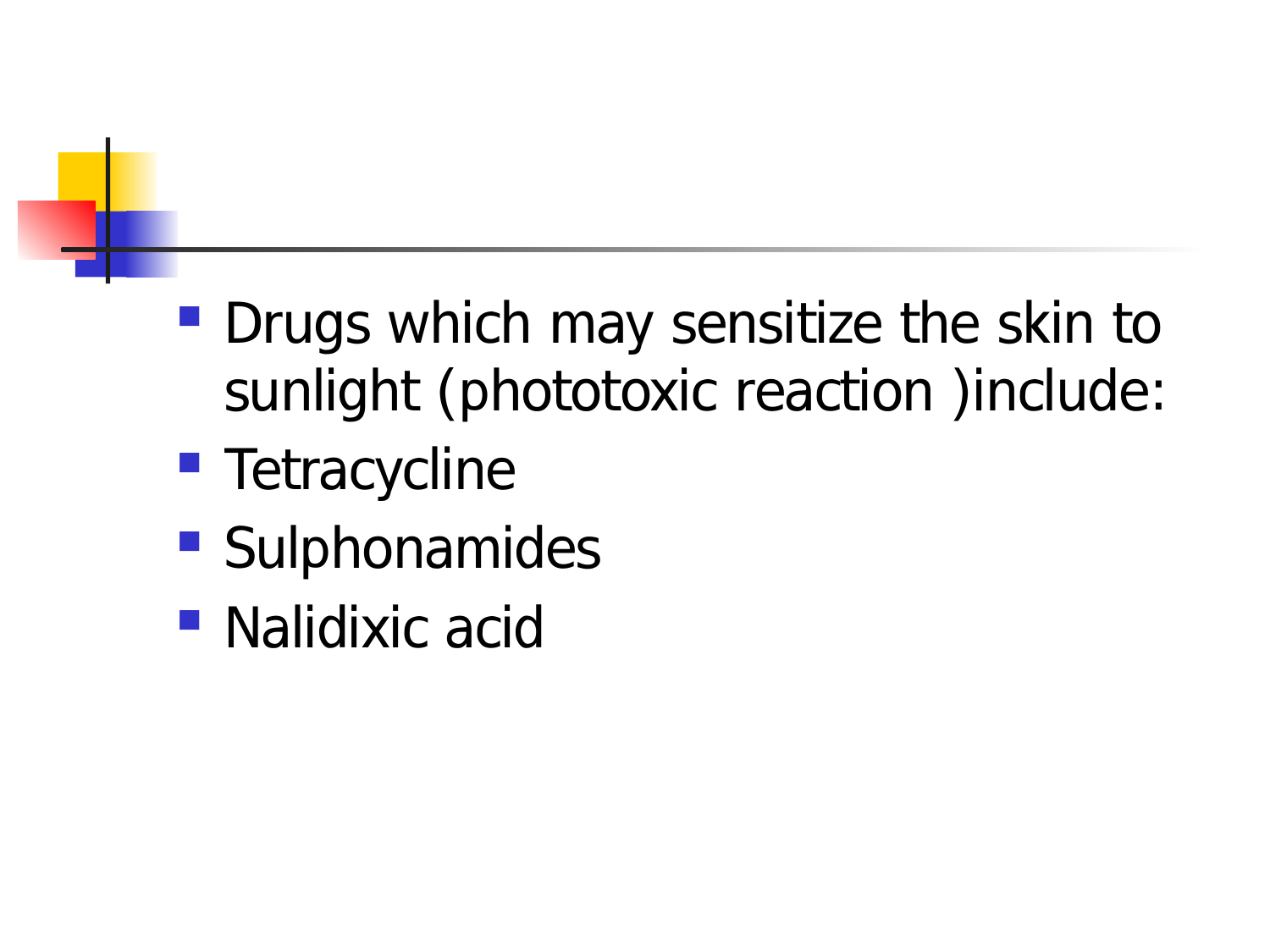

#
Drugs which may sensitize the skin to sunlight (phototoxic reaction )include:
Tetracycline
Sulphonamides
Nalidixic acid